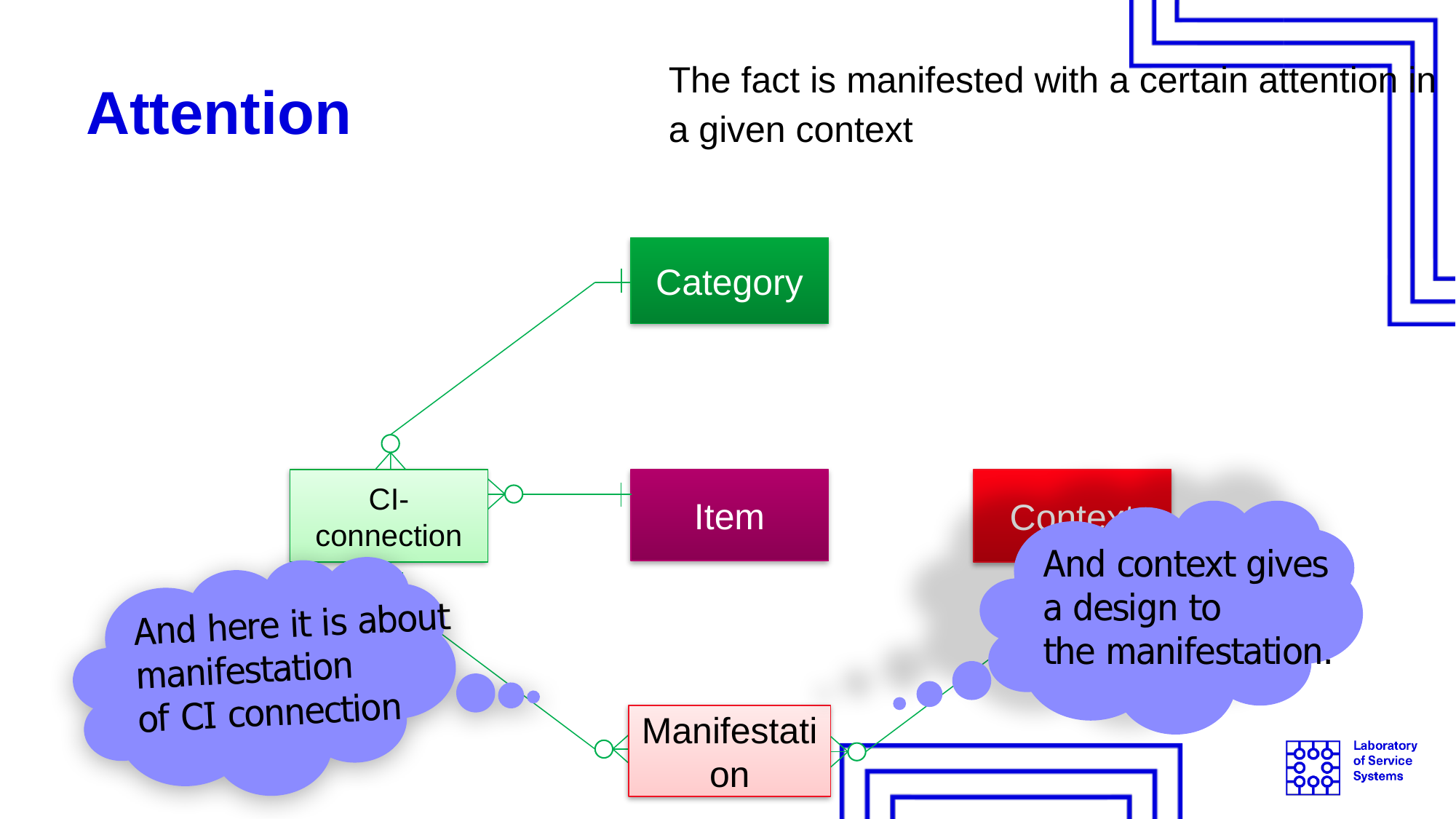

The fact is manifested with a certain attention in a given context
# Attention
Category

CI-connection
Item
Context

And context gives
a design to
the manifestation.
And here it is about
manifestation
of CI connection

Manifestation